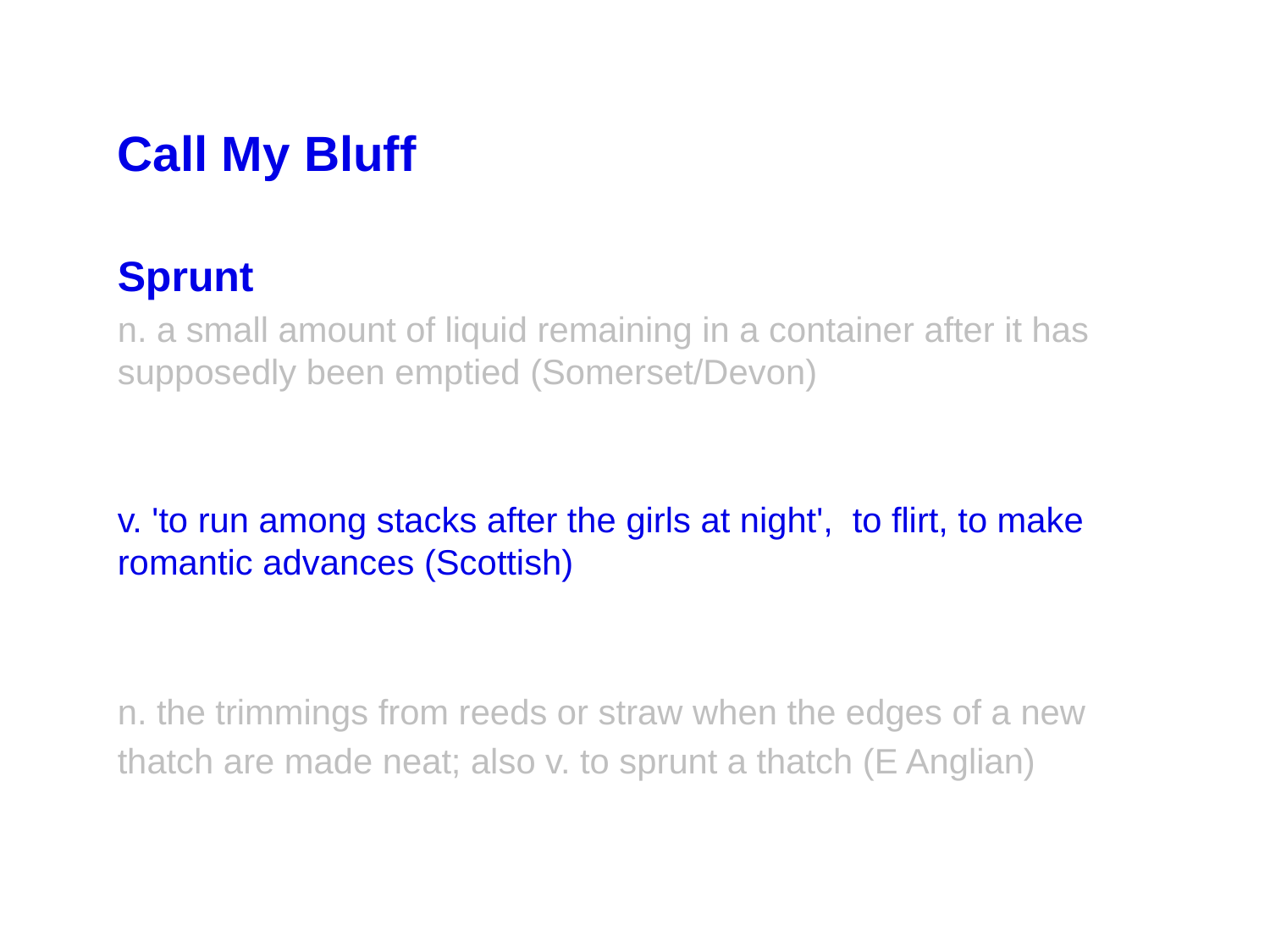

Call My Bluff

Sprunt
n. a small amount of liquid remaining in a container after it has supposedly been emptied (Somerset/Devon)

v. 'to run among stacks after the girls at night',  to flirt, to make romantic advances (Scottish)

n. the trimmings from reeds or straw when the edges of a new thatch are made neat; also v. to sprunt a thatch (E Anglian)